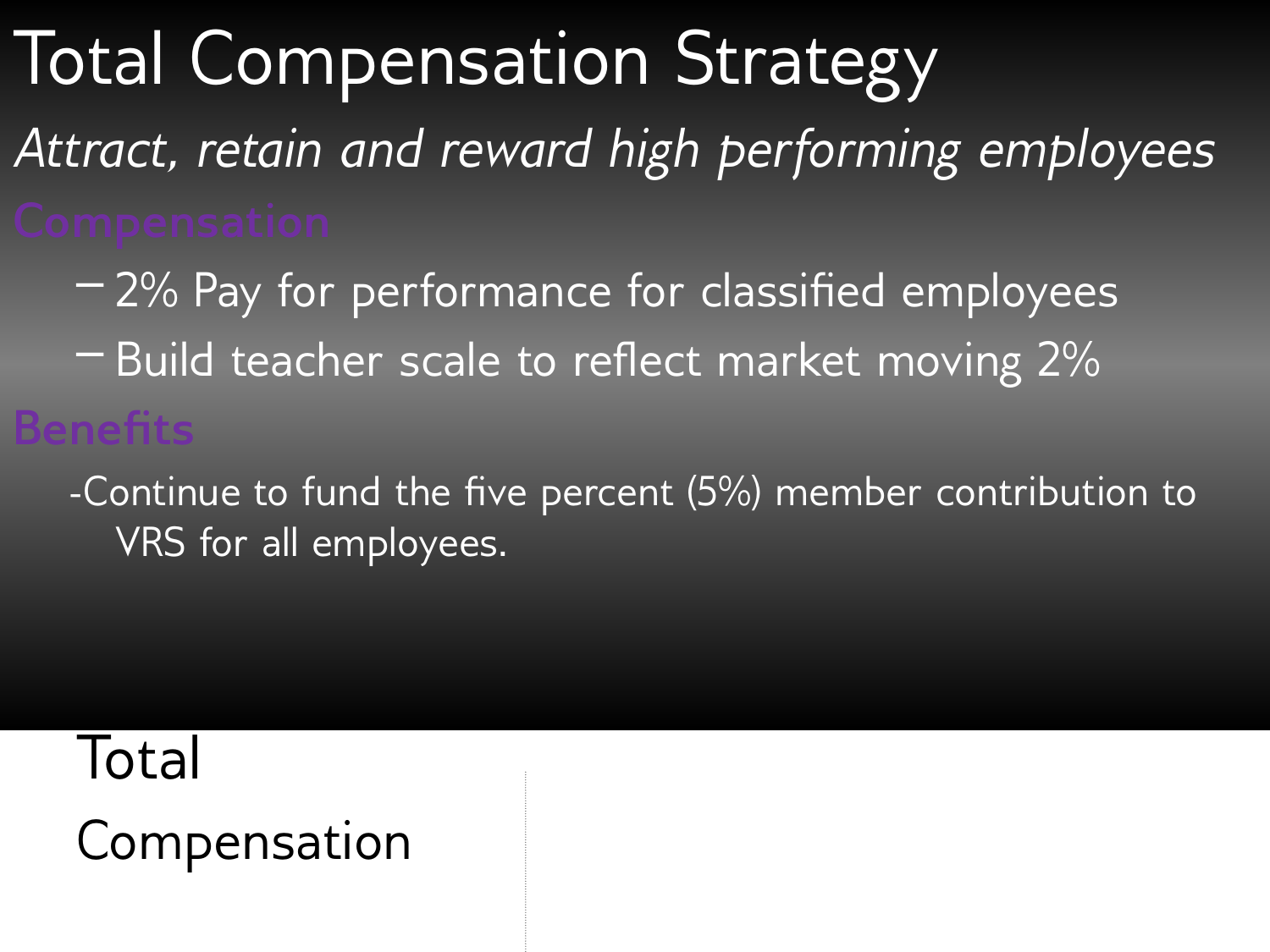

Total Compensation Strategy
Attract, retain and reward high performing employees
Compensation
2% Pay for performance for classified employees
Build teacher scale to reflect market moving 2%
Benefits
-Continue to fund the five percent (5%) member contribution to VRS for all employees.

Total
Compensation